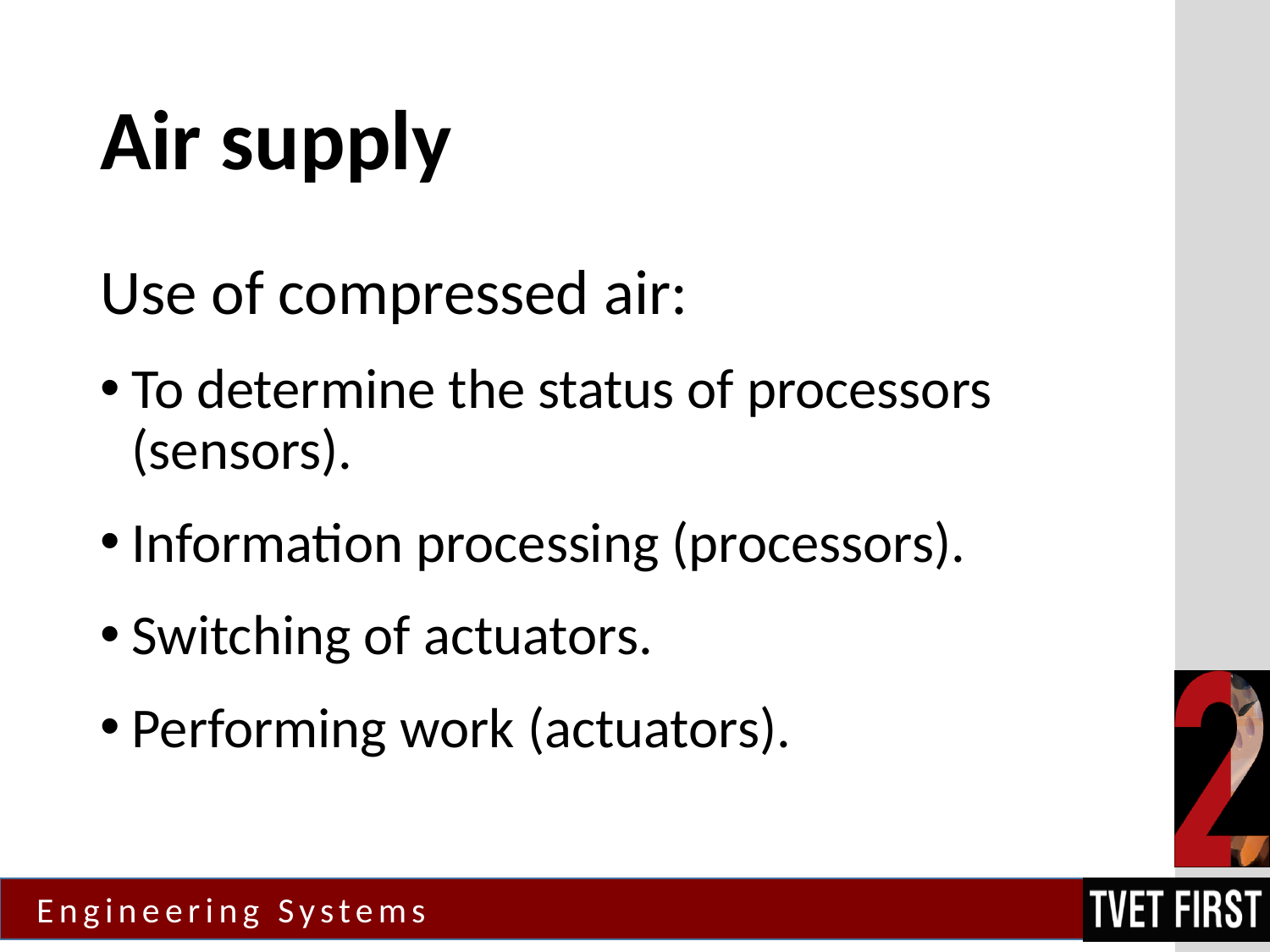

# Air supply
Use of compressed air:
To determine the status of processors (sensors).
Information processing (processors).
Switching of actuators.
Performing work (actuators).